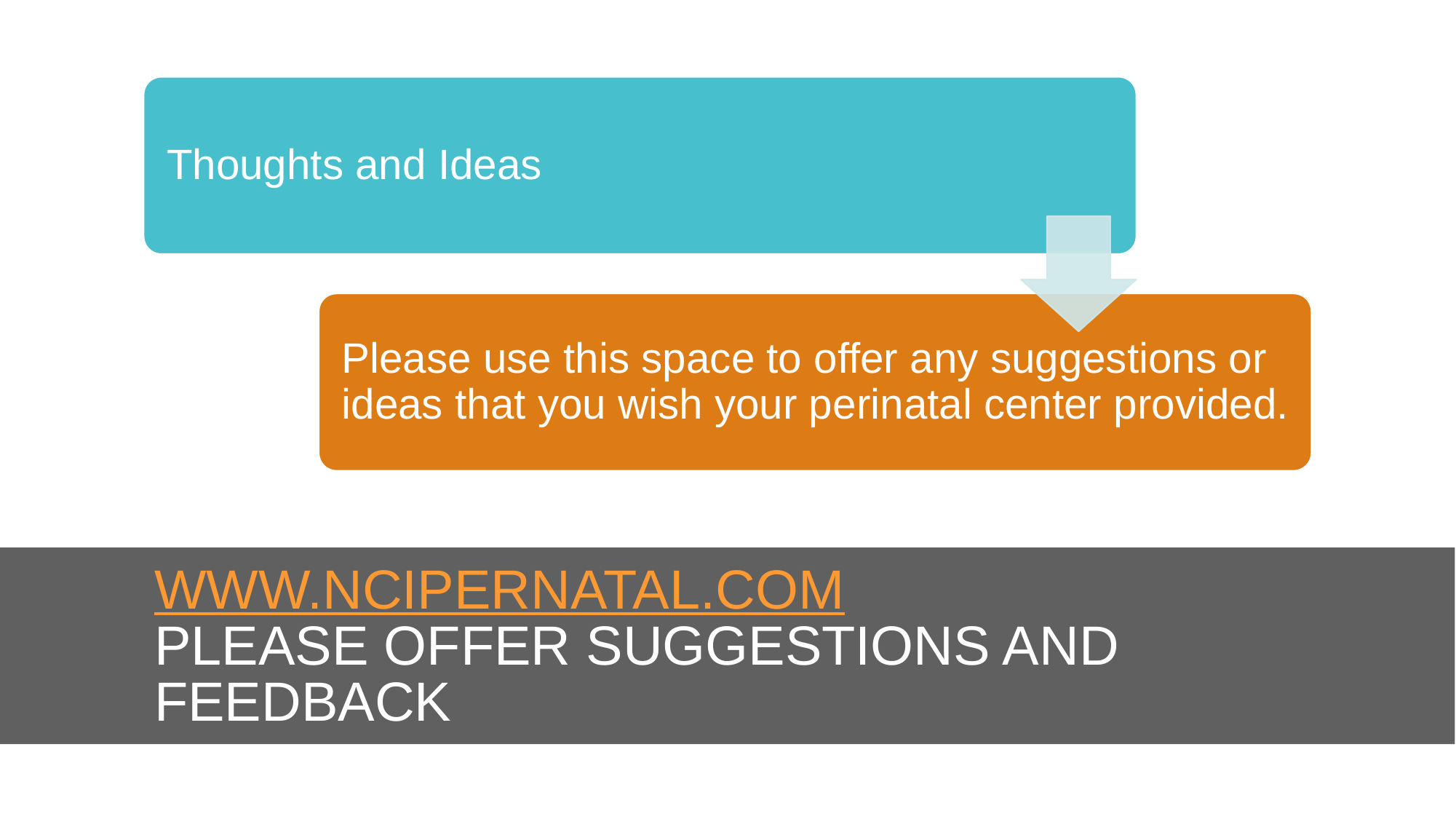

Thoughts and Ideas
Please use this space to offer any suggestions or ideas that you wish your perinatal center provided.

# www.ncipernatal.com Please offer suggestions and feedback